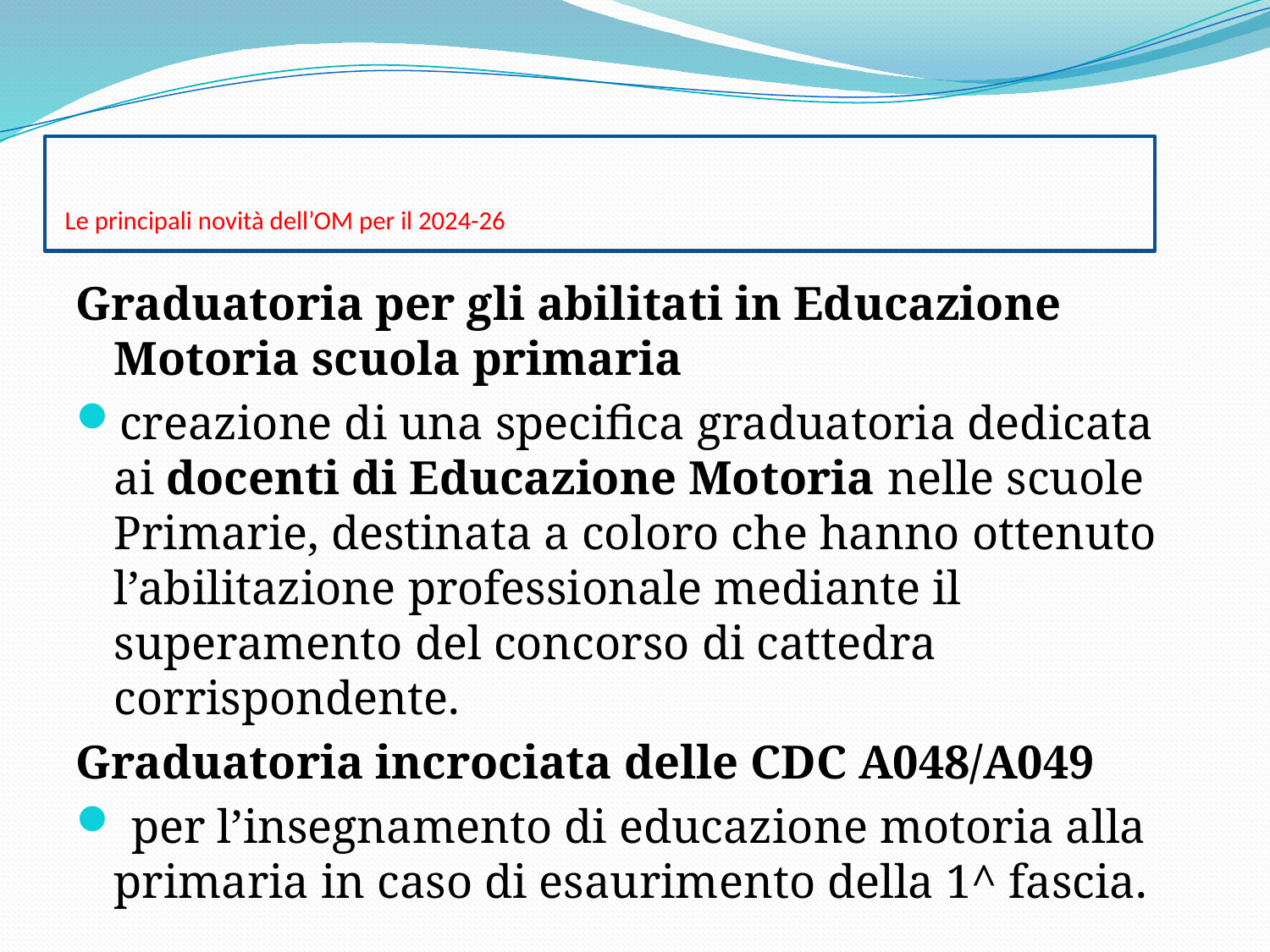

# Le principali novità dell’OM per il 2024-26

Graduatoria per gli abilitati in Educazione Motoria scuola primaria
creazione di una specifica graduatoria dedicata ai docenti di Educazione Motoria nelle scuole Primarie, destinata a coloro che hanno ottenuto l’abilitazione professionale mediante il superamento del concorso di cattedra corrispondente.
Graduatoria incrociata delle CDC A048/A049
 per l’insegnamento di educazione motoria alla primaria in caso di esaurimento della 1^ fascia.